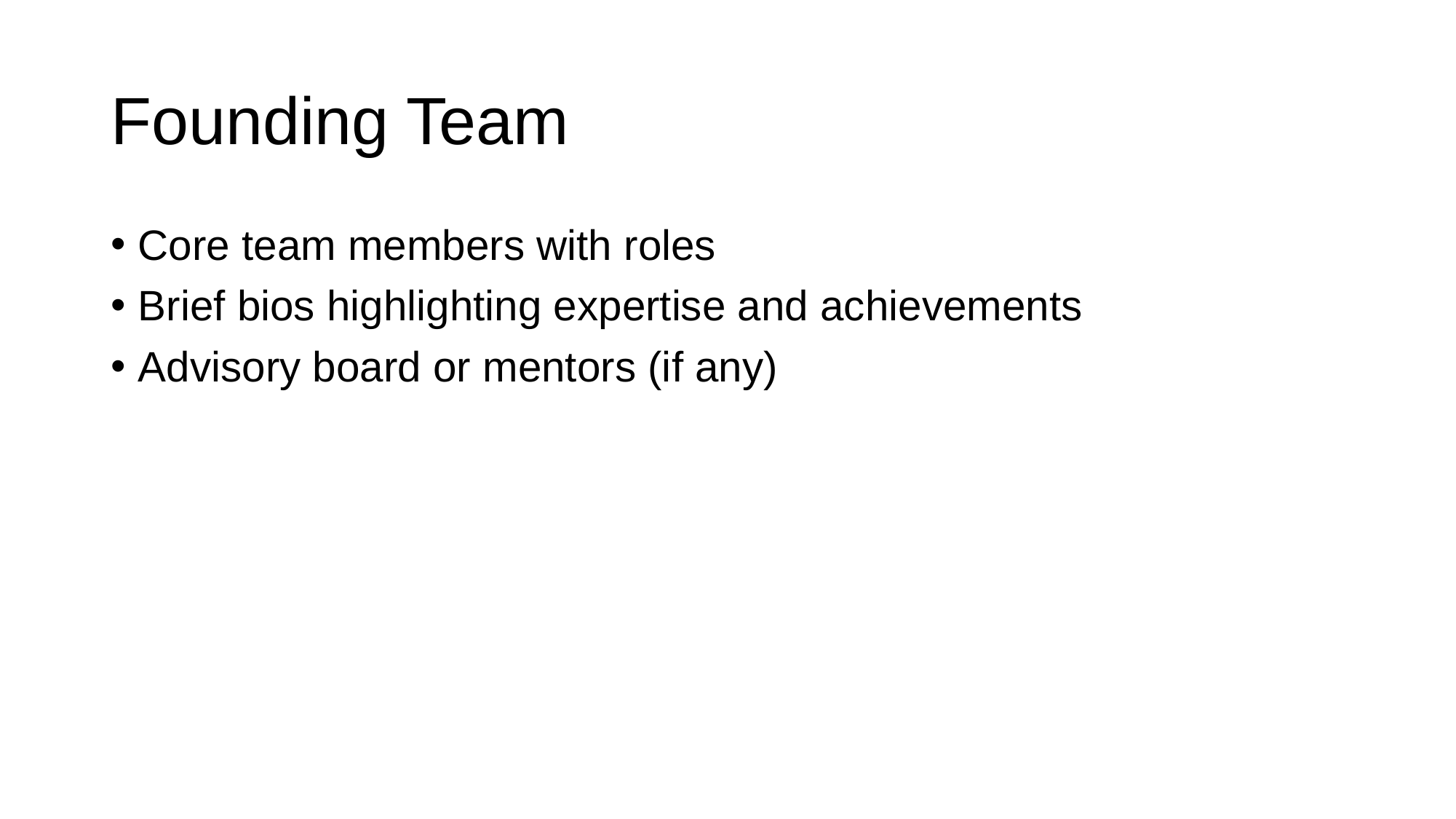

# Founding Team
Core team members with roles
Brief bios highlighting expertise and achievements
Advisory board or mentors (if any)